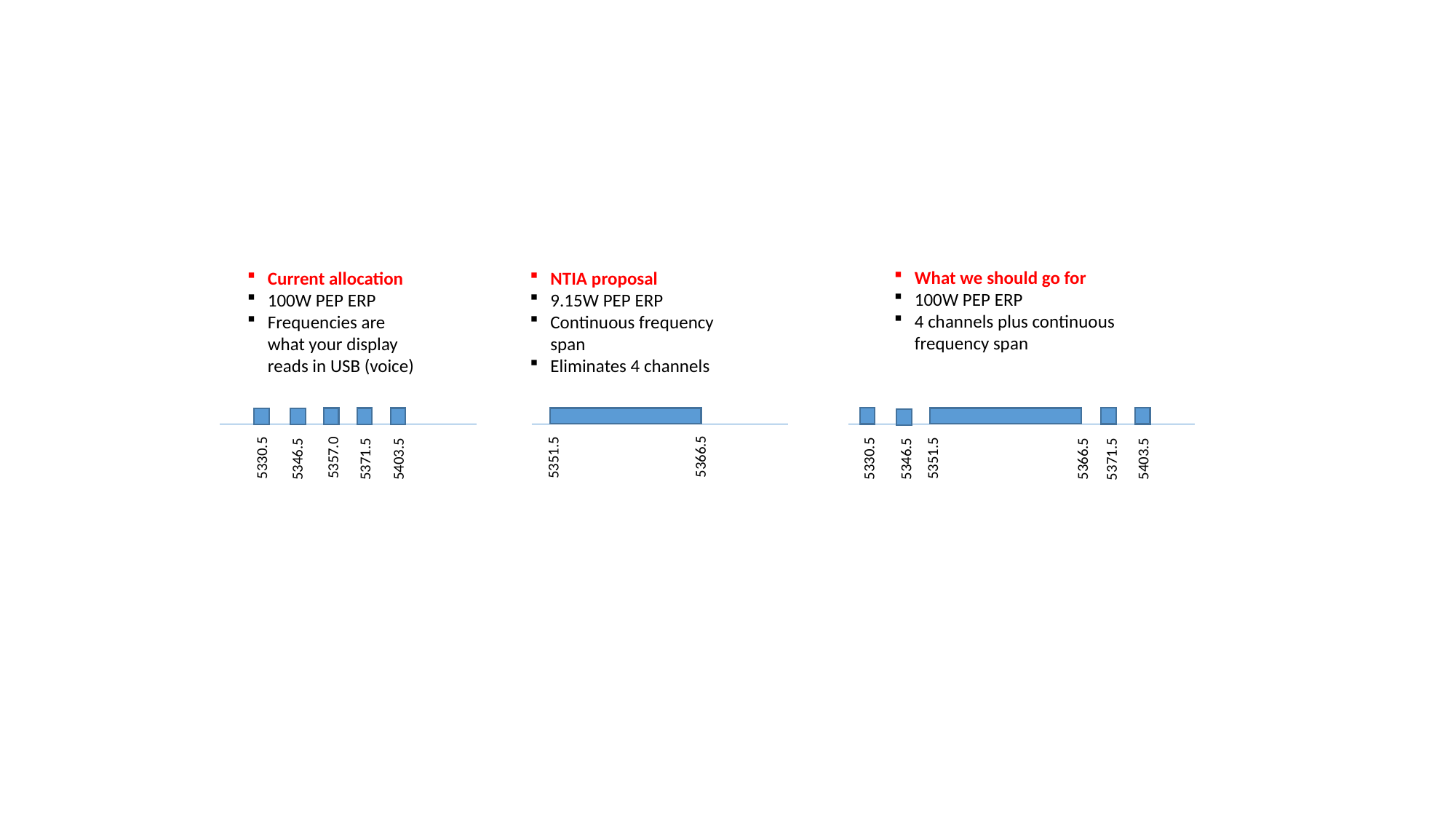

What we should go for
100W PEP ERP
4 channels plus continuous frequency span
Current allocation
100W PEP ERP
Frequencies are what your display reads in USB (voice)
NTIA proposal
9.15W PEP ERP
Continuous frequency span
Eliminates 4 channels

5366.5
5351.5
5357.0
5330.5
5351.5
5403.5
5346.5
5366.5
5330.5
5403.5
5371.5
5346.5
5371.5